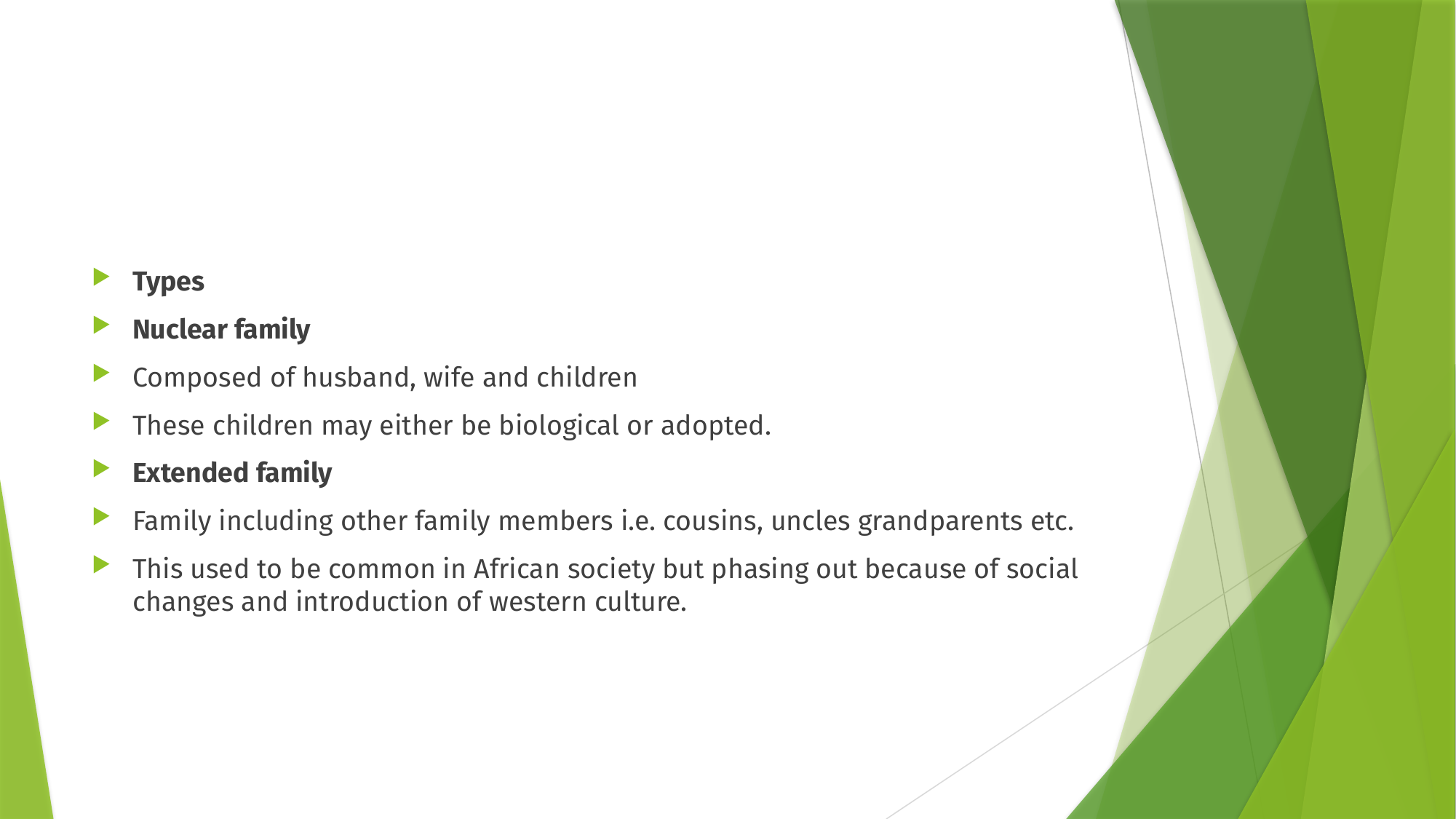

#
Types
Nuclear family
Composed of husband, wife and children
These children may either be biological or adopted.
Extended family
Family including other family members i.e. cousins, uncles grandparents etc.
This used to be common in African society but phasing out because of social changes and introduction of western culture.